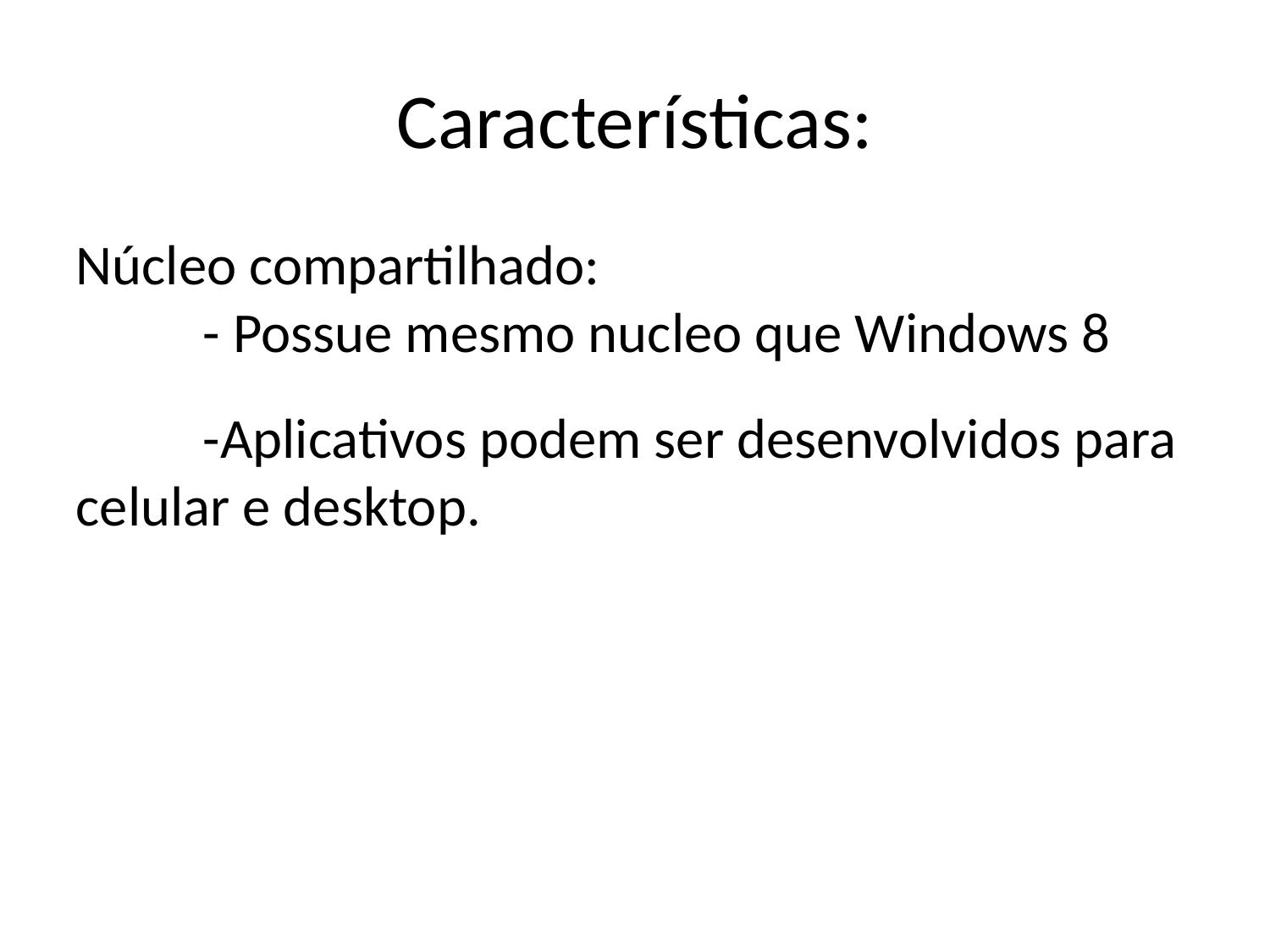

Características:
Núcleo compartilhado:
	- Possue mesmo nucleo que Windows 8

	-Aplicativos podem ser desenvolvidos para celular e desktop.